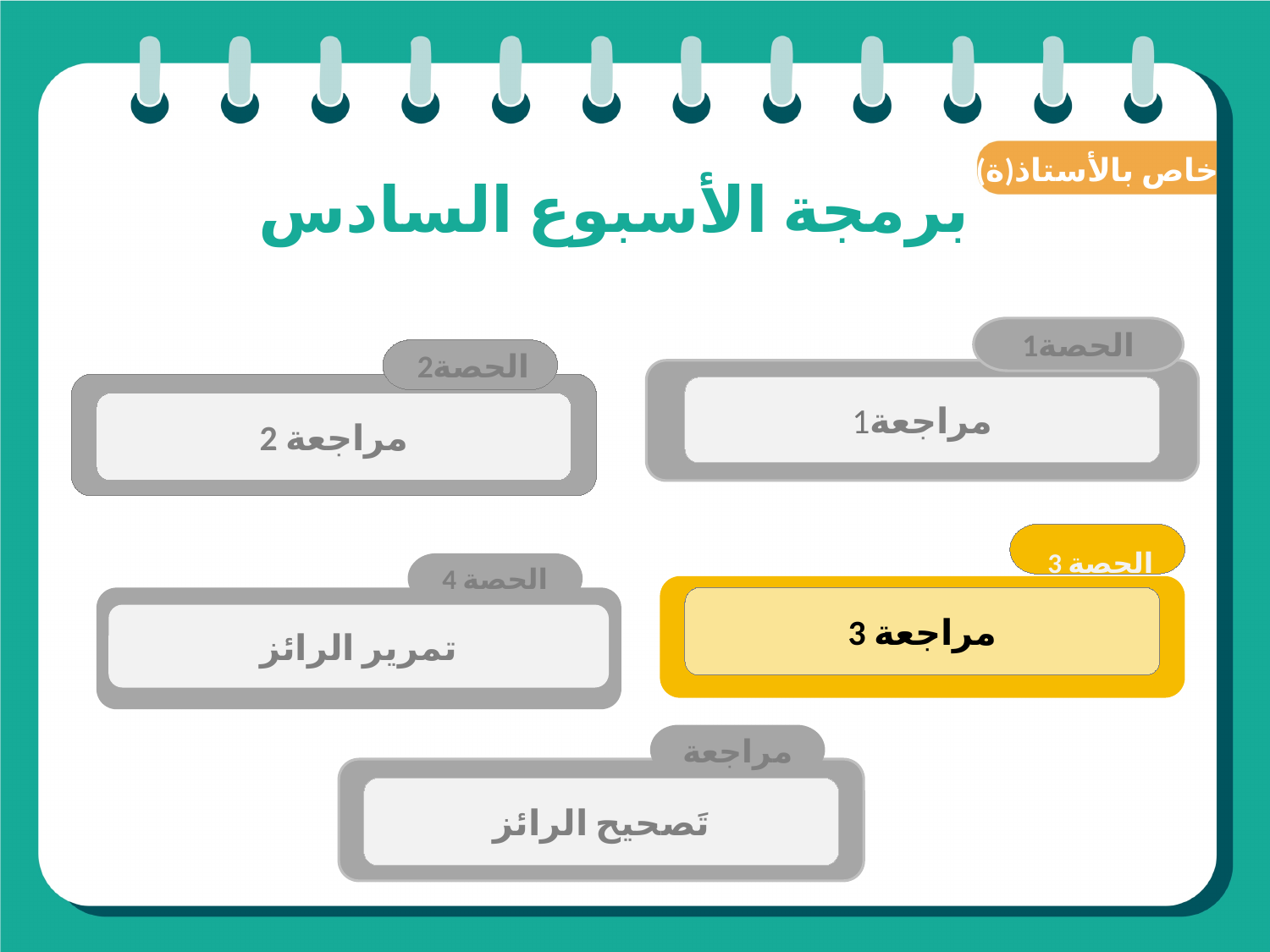

(ة)خاص بالأستاذ
# برمجة الأسبوع السادس
الحصة1

مراجعة1
الحصة2

مراجعة 2
الحصة 3

مراجعة 3
الحصة 4

تمرير الرائز
مراجعة

تَصحيح الرائز